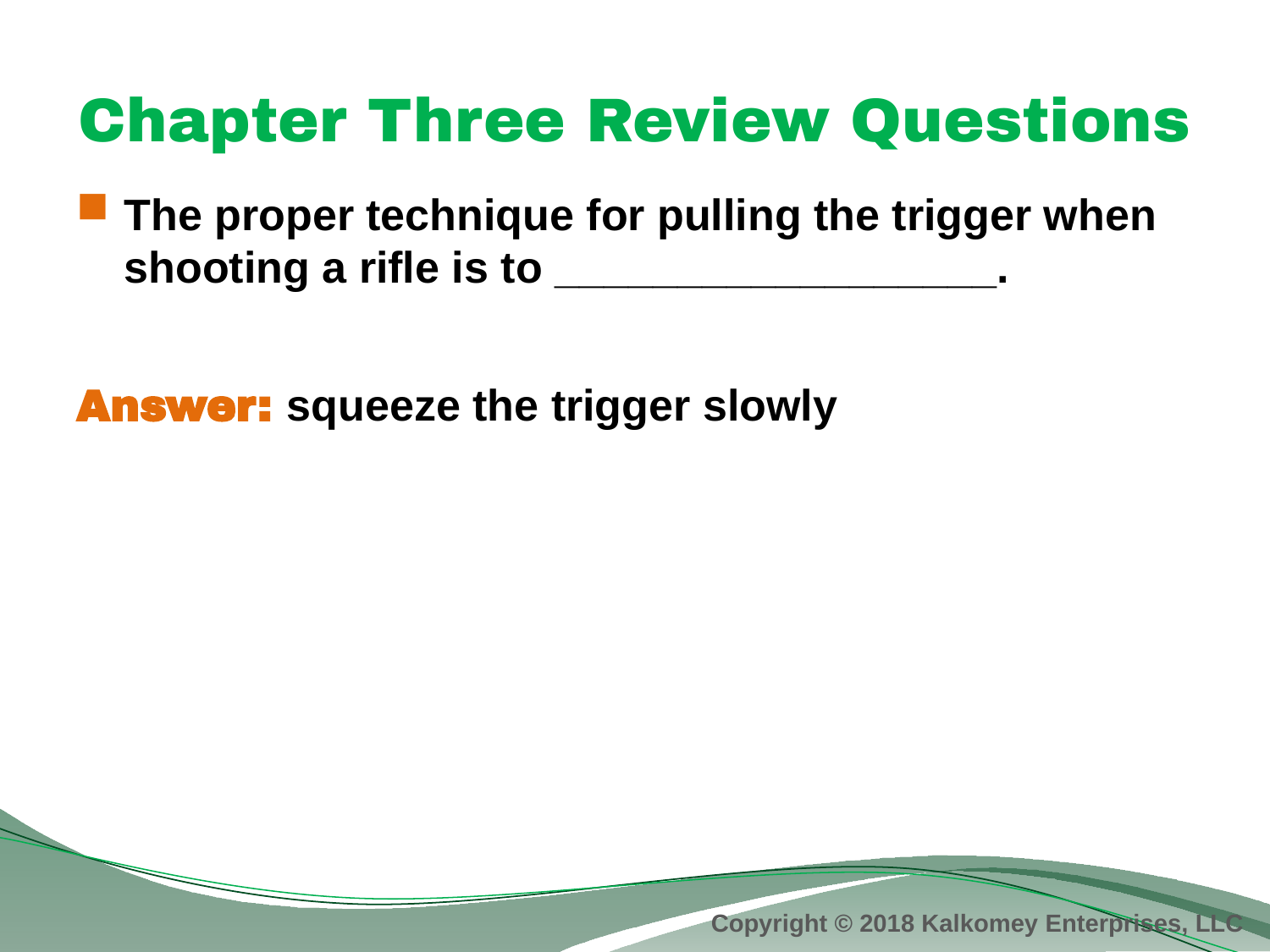

# Chapter Three Review Questions
The proper technique for pulling the trigger when shooting a rifle is to __________________.
Answer: squeeze the trigger slowly